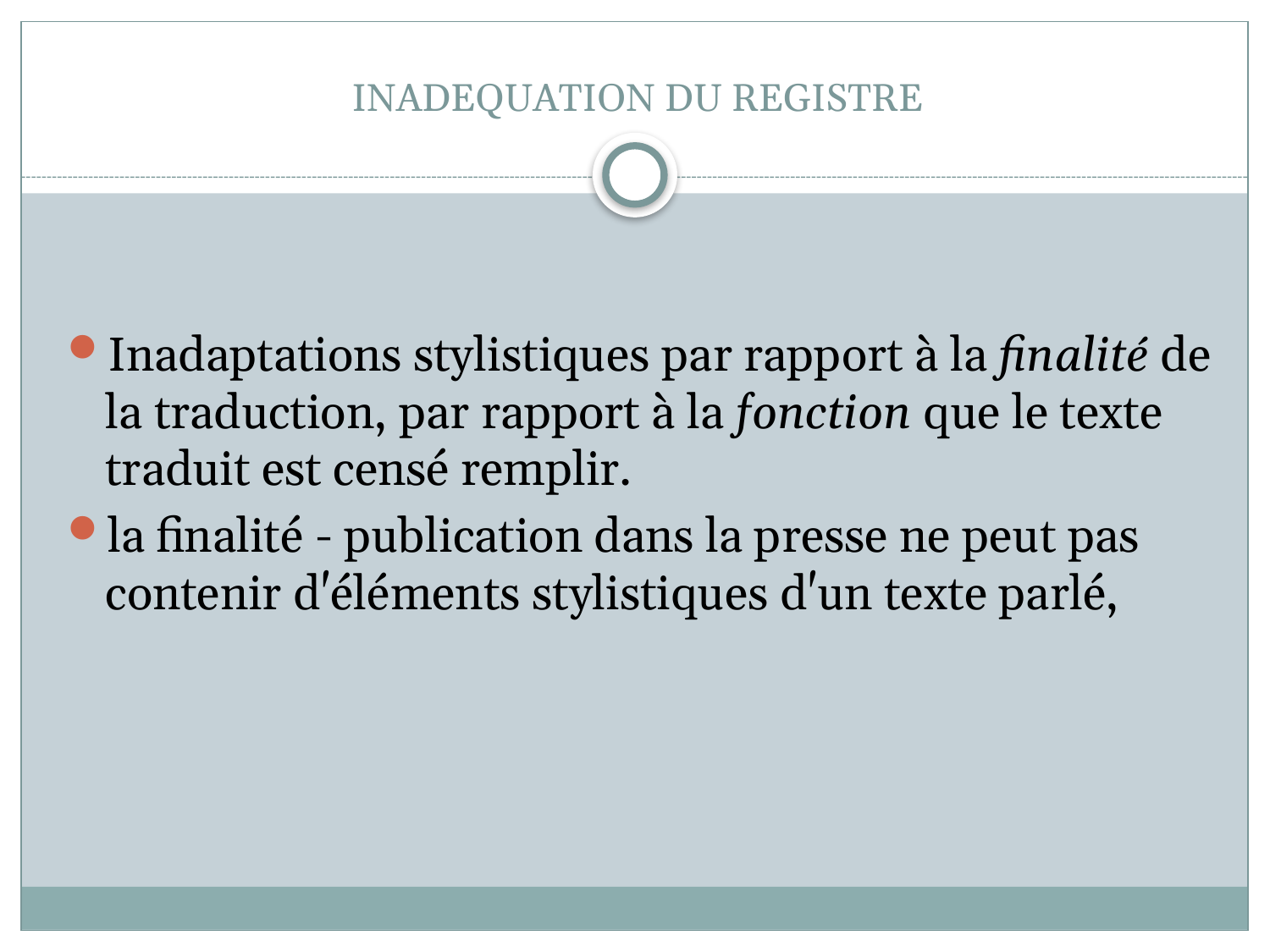

# INADEQUATION DU REGISTRE
Inadaptations stylistiques par rapport à la finalité de la traduction, par rapport à la fonction que le texte traduit est censé remplir.
la finalité - publication dans la presse ne peut pas contenir d'éléments stylistiques d'un texte parlé,